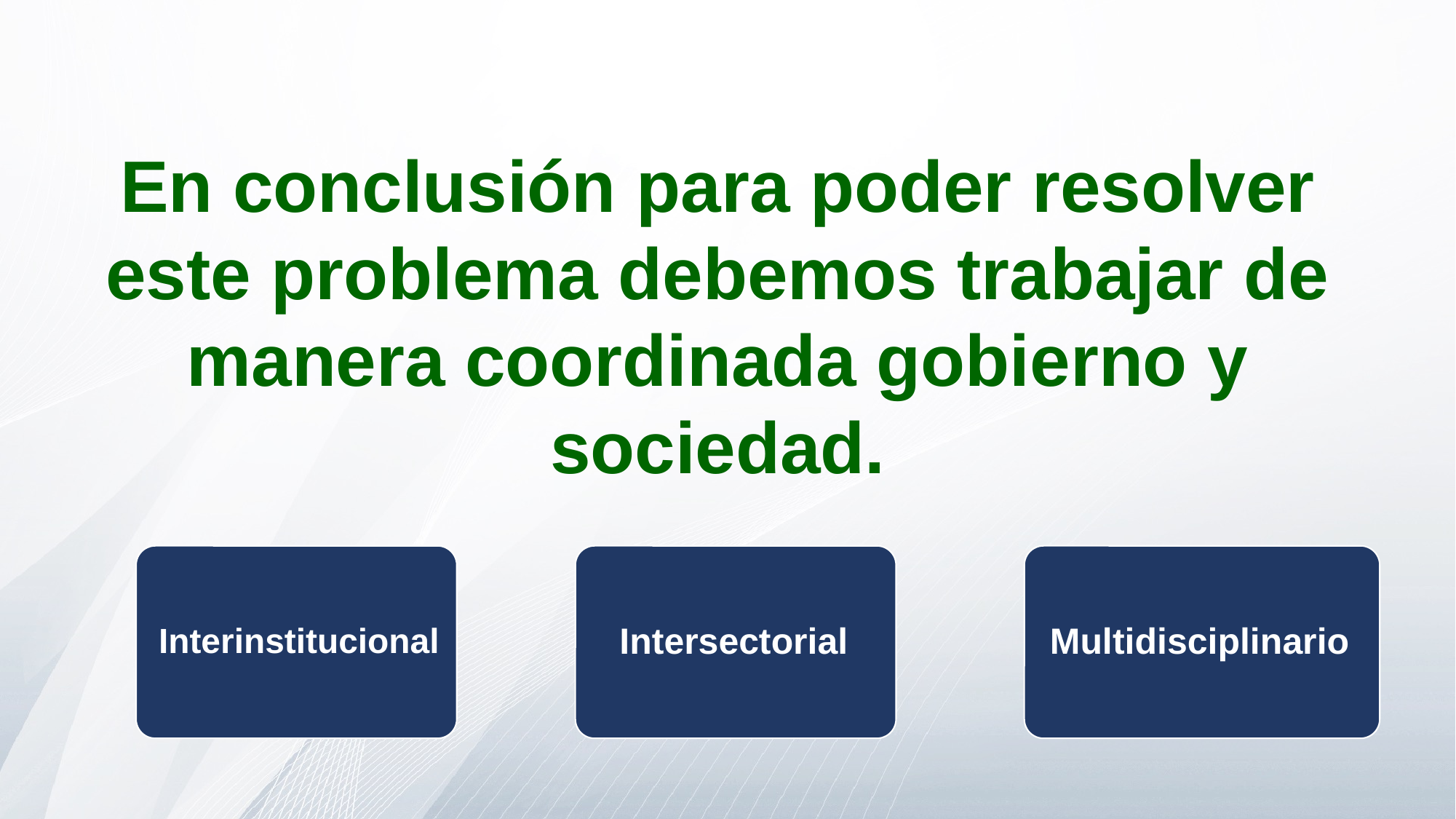

En conclusión para poder resolver este problema debemos trabajar de manera coordinada gobierno y sociedad.
Interinstitucional

Intersectorial

Multidisciplinario